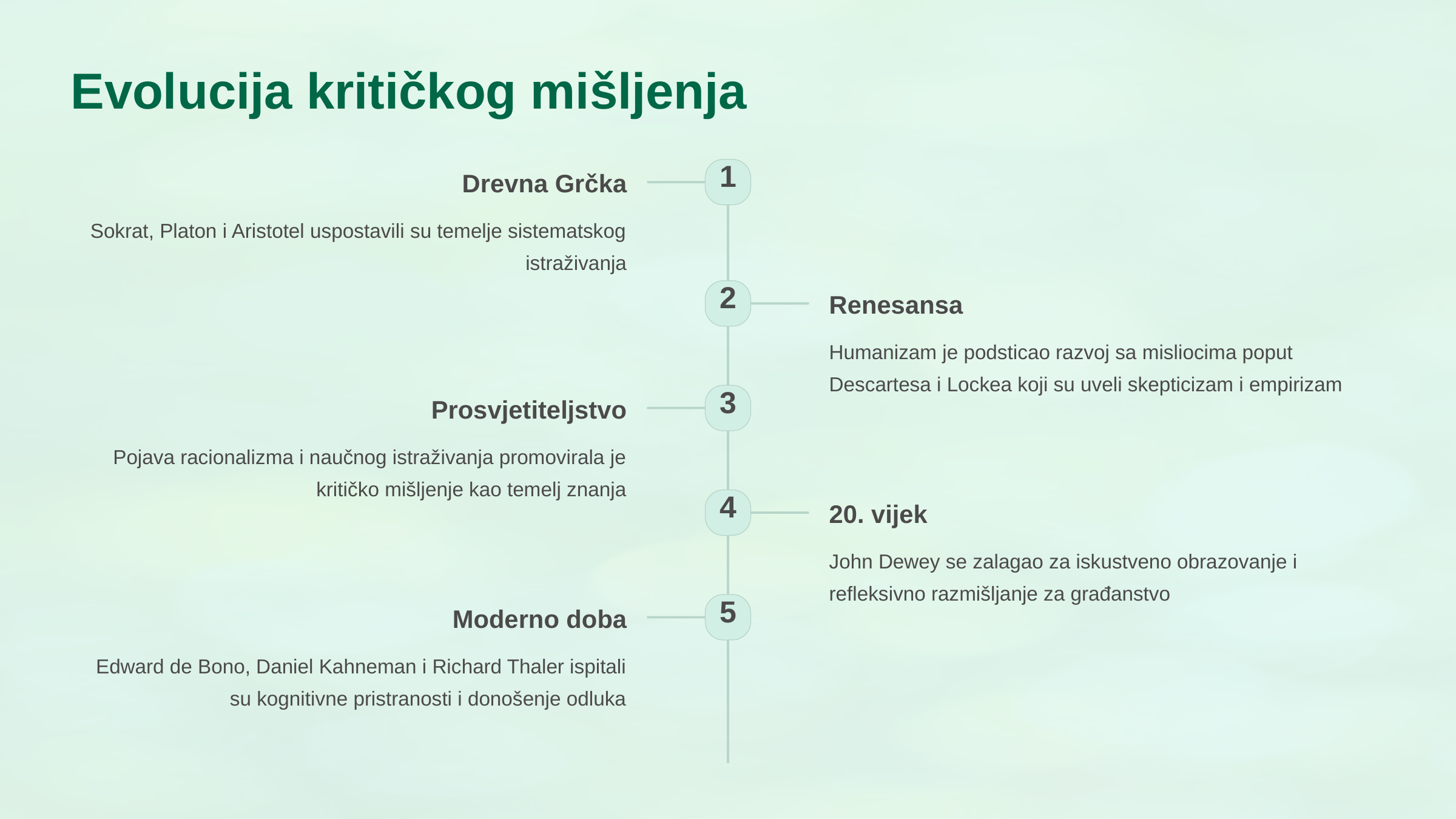

Evolucija kritičkog mišljenja

1
Drevna Grčka

Sokrat, Platon i Aristotel uspostavili su temelje sistematskog istraživanja

2
Renesansa

Humanizam je podsticao razvoj sa misliocima poput Descartesa i Lockea koji su uveli skepticizam i empirizam

3
Prosvjetiteljstvo

Pojava racionalizma i naučnog istraživanja promovirala je kritičko mišljenje kao temelj znanja

4
20. vijek

John Dewey se zalagao za iskustveno obrazovanje i refleksivno razmišljanje za građanstvo

5
Moderno doba

Edward de Bono, Daniel Kahneman i Richard Thaler ispitali su kognitivne pristranosti i donošenje odluka